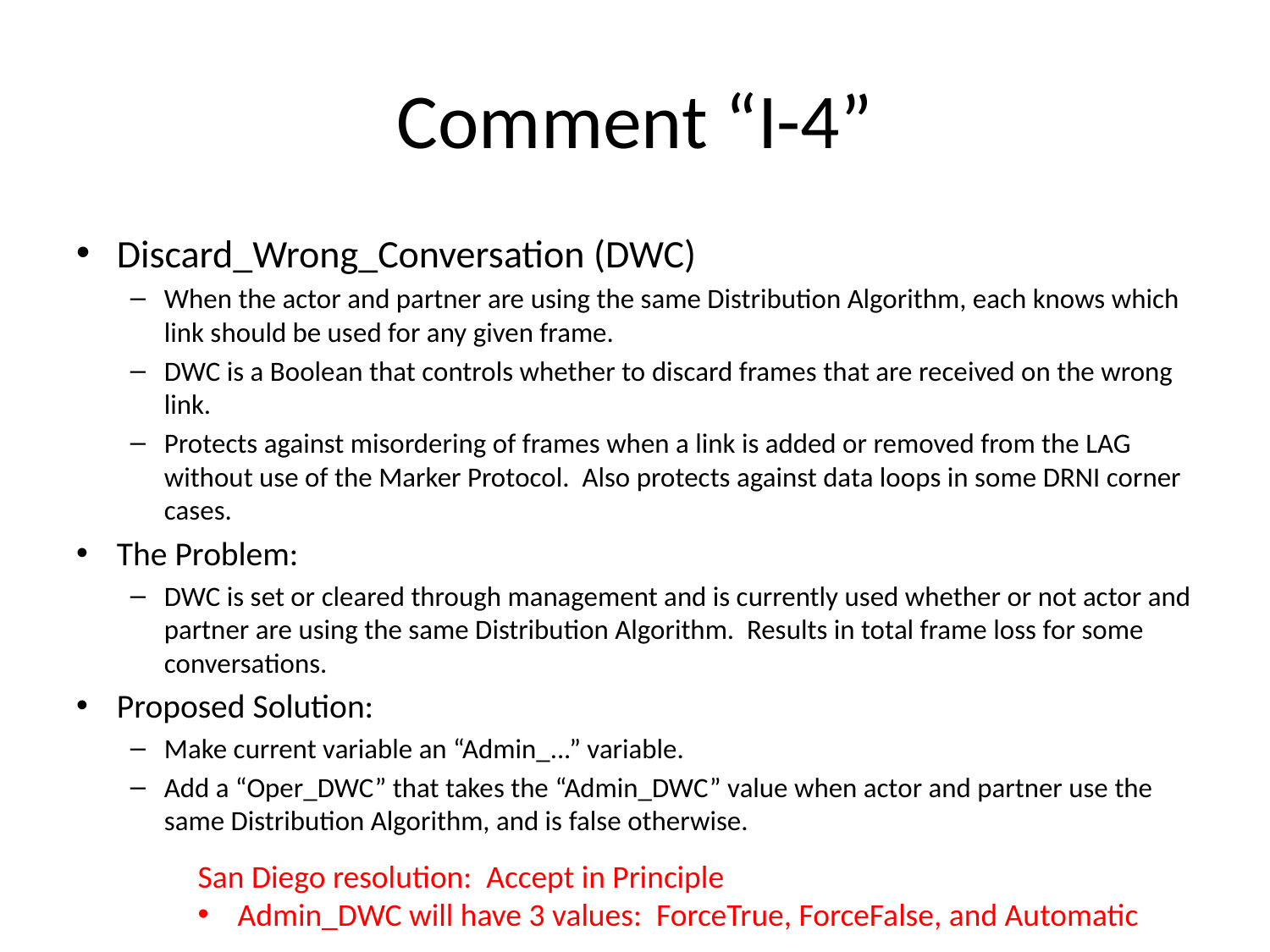

# Comment “I-4”
Discard_Wrong_Conversation (DWC)
When the actor and partner are using the same Distribution Algorithm, each knows which link should be used for any given frame.
DWC is a Boolean that controls whether to discard frames that are received on the wrong link.
Protects against misordering of frames when a link is added or removed from the LAG without use of the Marker Protocol.  Also protects against data loops in some DRNI corner cases.
The Problem:
DWC is set or cleared through management and is currently used whether or not actor and partner are using the same Distribution Algorithm.  Results in total frame loss for some conversations.
Proposed Solution:
Make current variable an “Admin_...” variable.
Add a “Oper_DWC” that takes the “Admin_DWC” value when actor and partner use the same Distribution Algorithm, and is false otherwise.
San Diego resolution:  Accept in Principle
Admin_DWC will have 3 values:  ForceTrue, ForceFalse, and Automatic